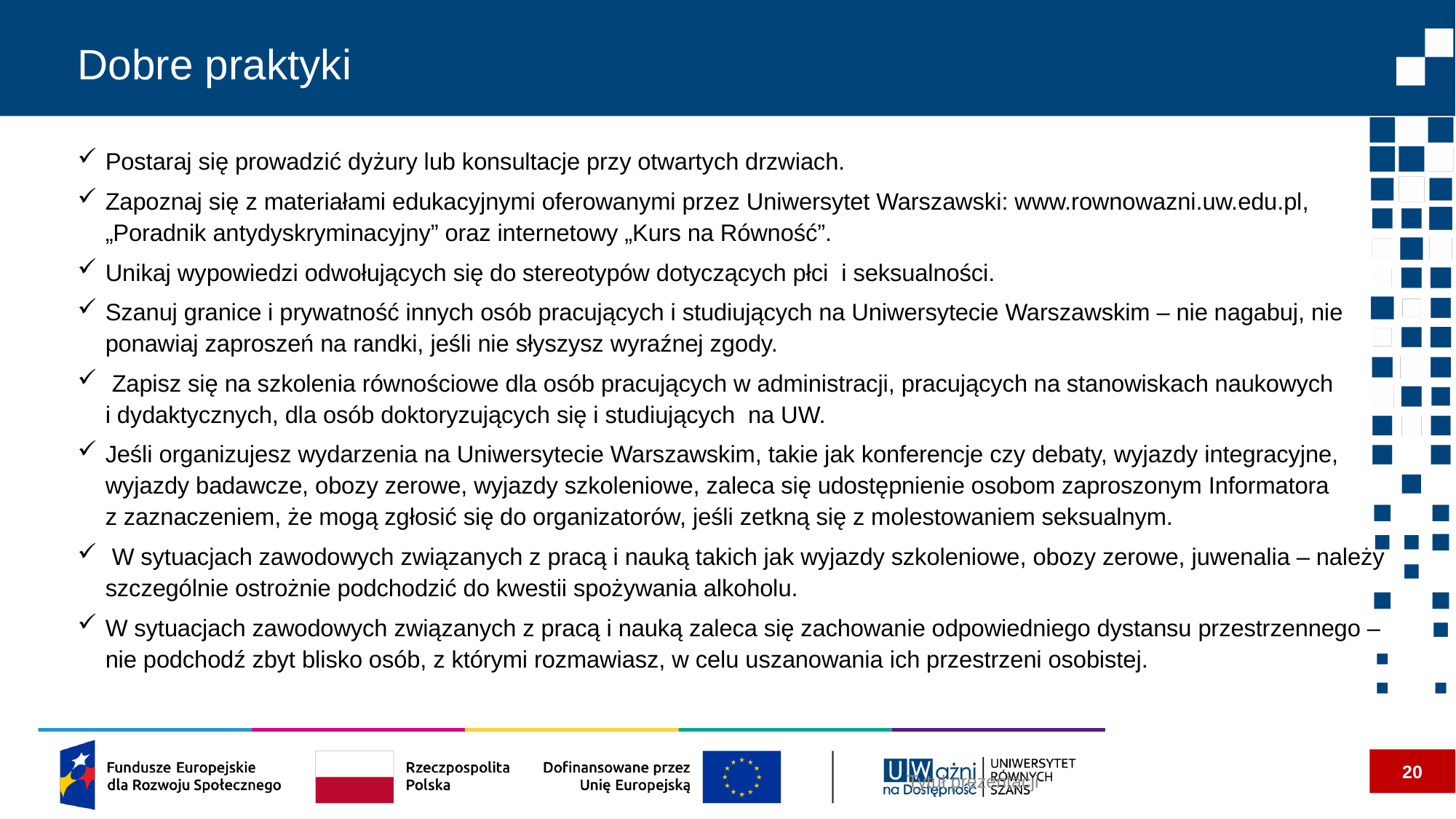

# Dobre praktyki
Postaraj się prowadzić dyżury lub konsultacje przy otwartych drzwiach.
Zapoznaj się z materiałami edukacyjnymi oferowanymi przez Uniwersytet Warszawski: www.rownowazni.uw.edu.pl, „Poradnik antydyskryminacyjny” oraz internetowy „Kurs na Równość”.
Unikaj wypowiedzi odwołujących się do stereotypów dotyczących płci  i seksualności.
Szanuj granice i prywatność innych osób pracujących i studiujących na Uniwersytecie Warszawskim – nie nagabuj, nie ponawiaj zaproszeń na randki, jeśli nie słyszysz wyraźnej zgody.
 Zapisz się na szkolenia równościowe dla osób pracujących w administracji, pracujących na stanowiskach naukowych i dydaktycznych, dla osób doktoryzujących się i studiujących  na UW.
Jeśli organizujesz wydarzenia na Uniwersytecie Warszawskim, takie jak konferencje czy debaty, wyjazdy integracyjne, wyjazdy badawcze, obozy zerowe, wyjazdy szkoleniowe, zaleca się udostępnienie osobom zaproszonym Informatora z zaznaczeniem, że mogą zgłosić się do organizatorów, jeśli zetkną się z molestowaniem seksualnym.
 W sytuacjach zawodowych związanych z pracą i nauką takich jak wyjazdy szkoleniowe, obozy zerowe, juwenalia – należy szczególnie ostrożnie podchodzić do kwestii spożywania alkoholu.
W sytuacjach zawodowych związanych z pracą i nauką zaleca się zachowanie odpowiedniego dystansu przestrzennego – nie podchodź zbyt blisko osób, z którymi rozmawiasz, w celu uszanowania ich przestrzeni osobistej.

20

Tytuł prezentacji